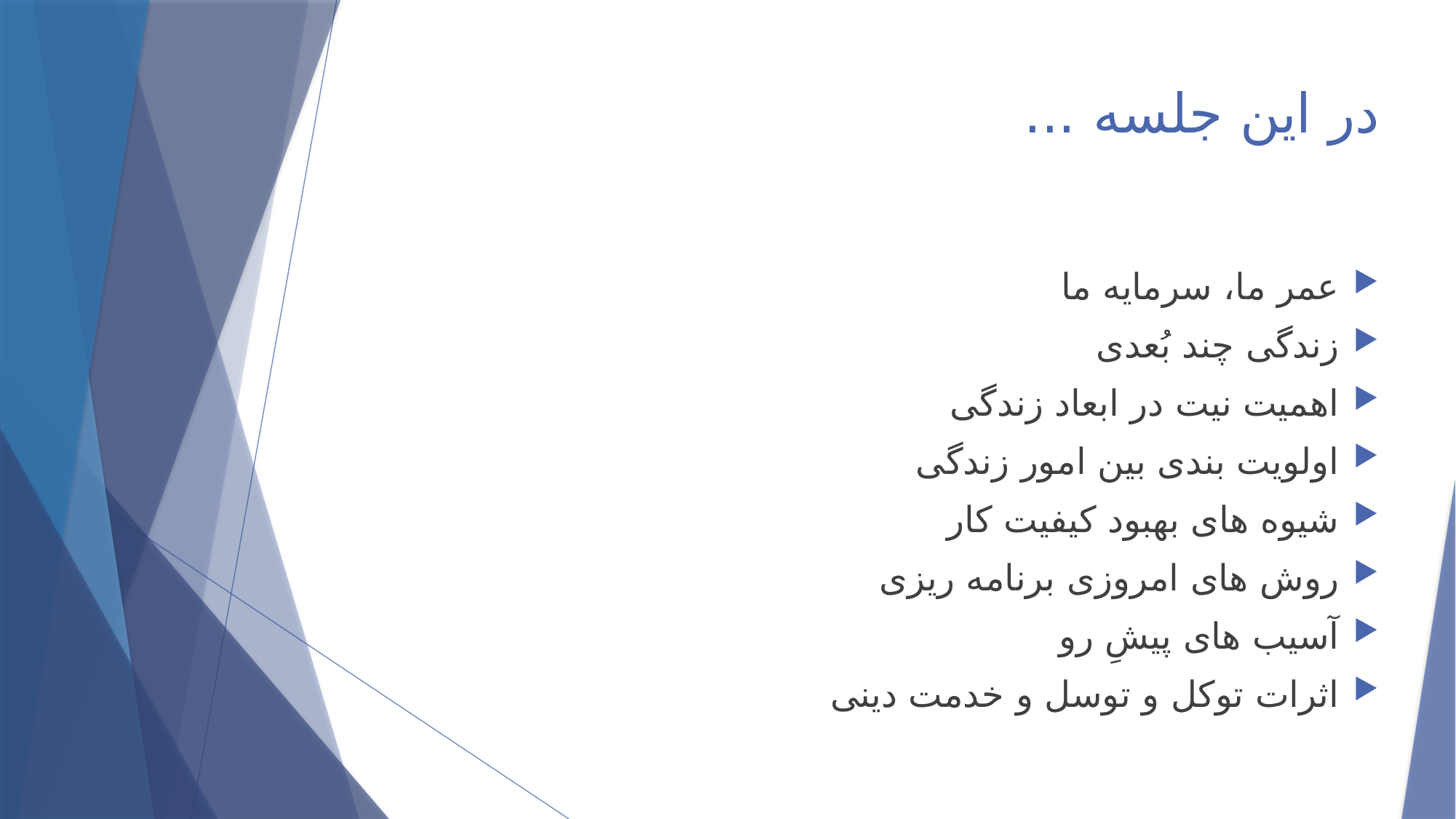

# در این جلسه ...
عمر ما، سرمایه ما
زندگی چند بُعدی
اهمیت نیت در ابعاد زندگی
اولویت بندی بین امور زندگی
شیوه های بهبود کیفیت کار
روش های امروزی برنامه ریزی
آسیب های پیشِ رو
اثرات توکل و توسل و خدمت دینی